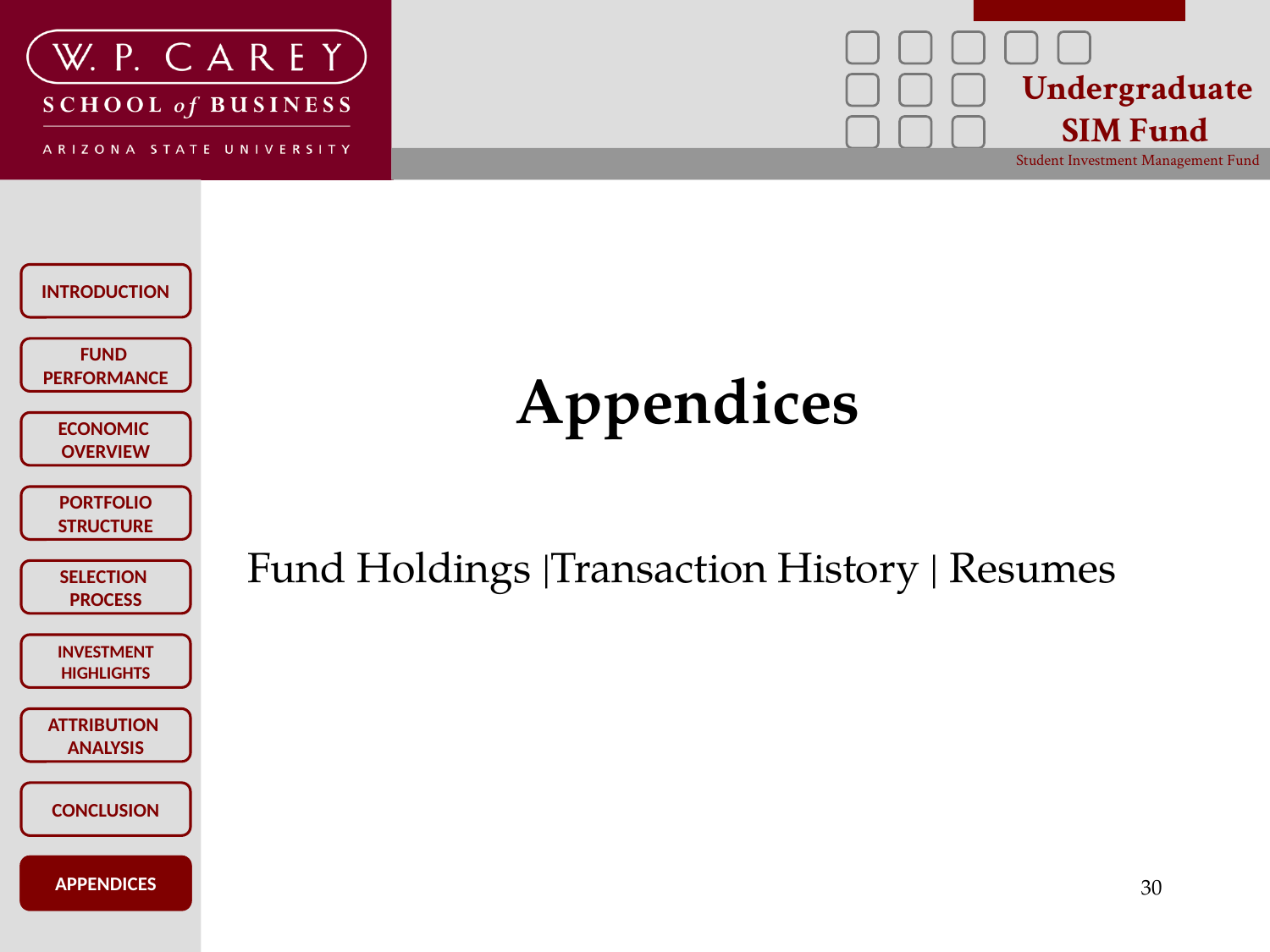

Appendices
Fund Holdings |Transaction History | Resumes
APPENDICES
30